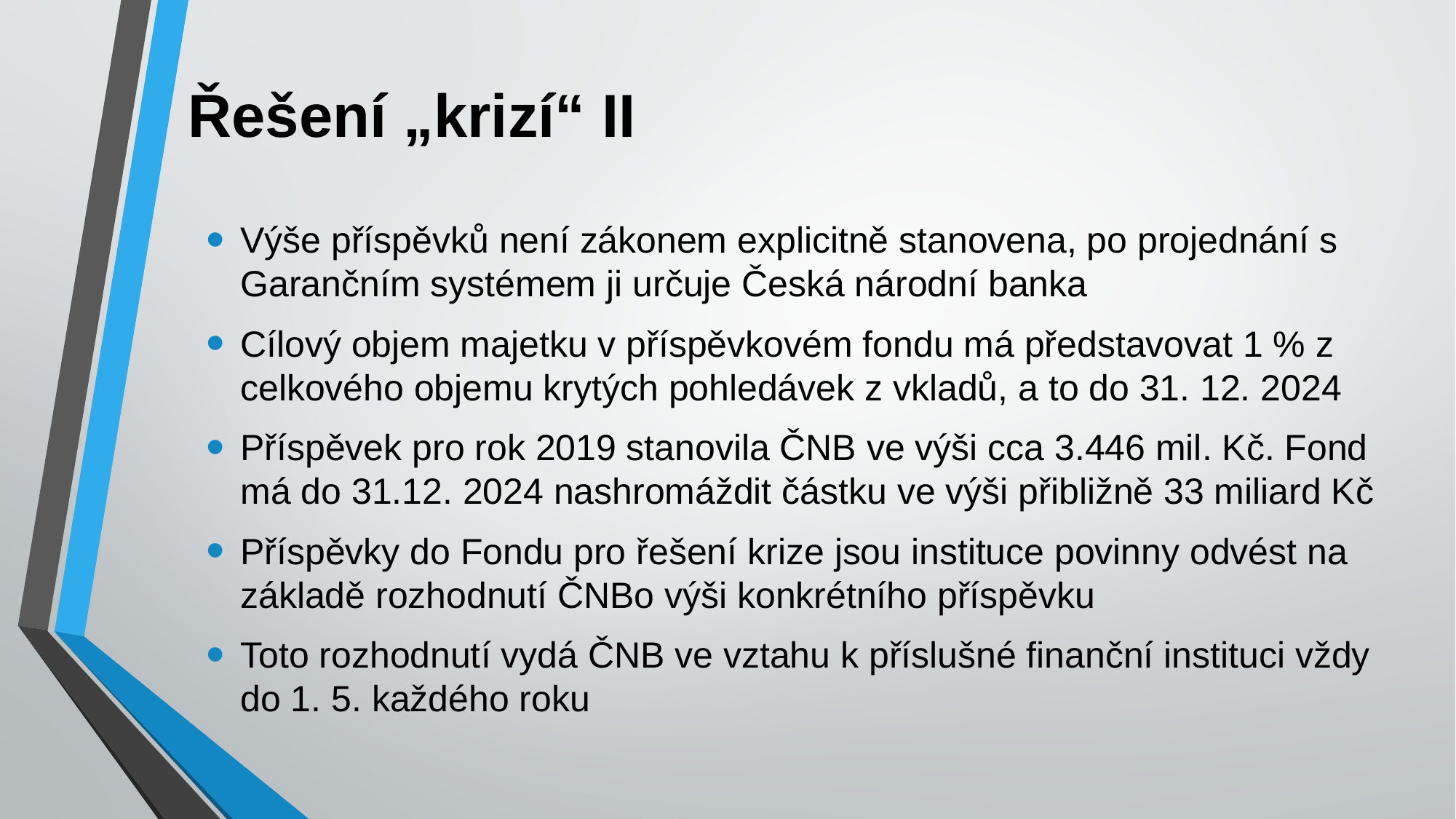

# Řešení „krizí“ II

Výše příspěvků není zákonem explicitně stanovena, po projednání s Garančním systémem ji určuje Česká národní banka
Cílový objem majetku v příspěvkovém fondu má představovat 1 % z celkového objemu krytých pohledávek z vkladů, a to do 31. 12. 2024
Příspěvek pro rok 2019 stanovila ČNB ve výši cca 3.446 mil. Kč. Fond má do 31.12. 2024 nashromáždit částku ve výši přibližně 33 miliard Kč
Příspěvky do Fondu pro řešení krize jsou instituce povinny odvést na základě rozhodnutí ČNBo výši konkrétního příspěvku
Toto rozhodnutí vydá ČNB ve vztahu k příslušné finanční instituci vždy do 1. 5. každého roku